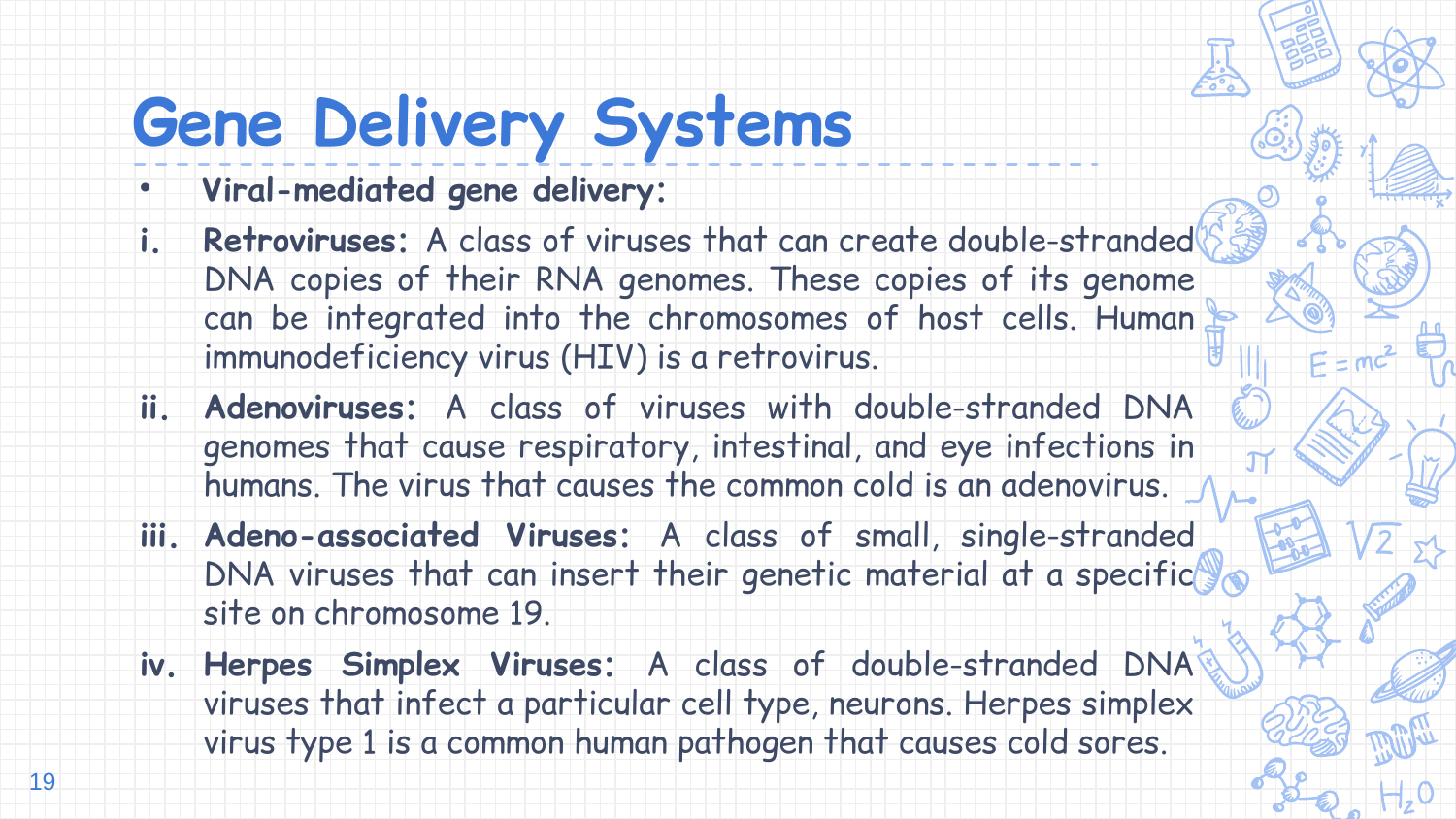

# Gene Delivery Systems
Viral-mediated gene delivery:
Retroviruses: A class of viruses that can create double-stranded DNA copies of their RNA genomes. These copies of its genome can be integrated into the chromosomes of host cells. Human immunodeficiency virus (HIV) is a retrovirus.
Adenoviruses: A class of viruses with double-stranded DNA genomes that cause respiratory, intestinal, and eye infections in humans. The virus that causes the common cold is an adenovirus.
Adeno-associated Viruses: A class of small, single-stranded DNA viruses that can insert their genetic material at a specific site on chromosome 19.
Herpes Simplex Viruses: A class of double-stranded DNA viruses that infect a particular cell type, neurons. Herpes simplex virus type 1 is a common human pathogen that causes cold sores.
19